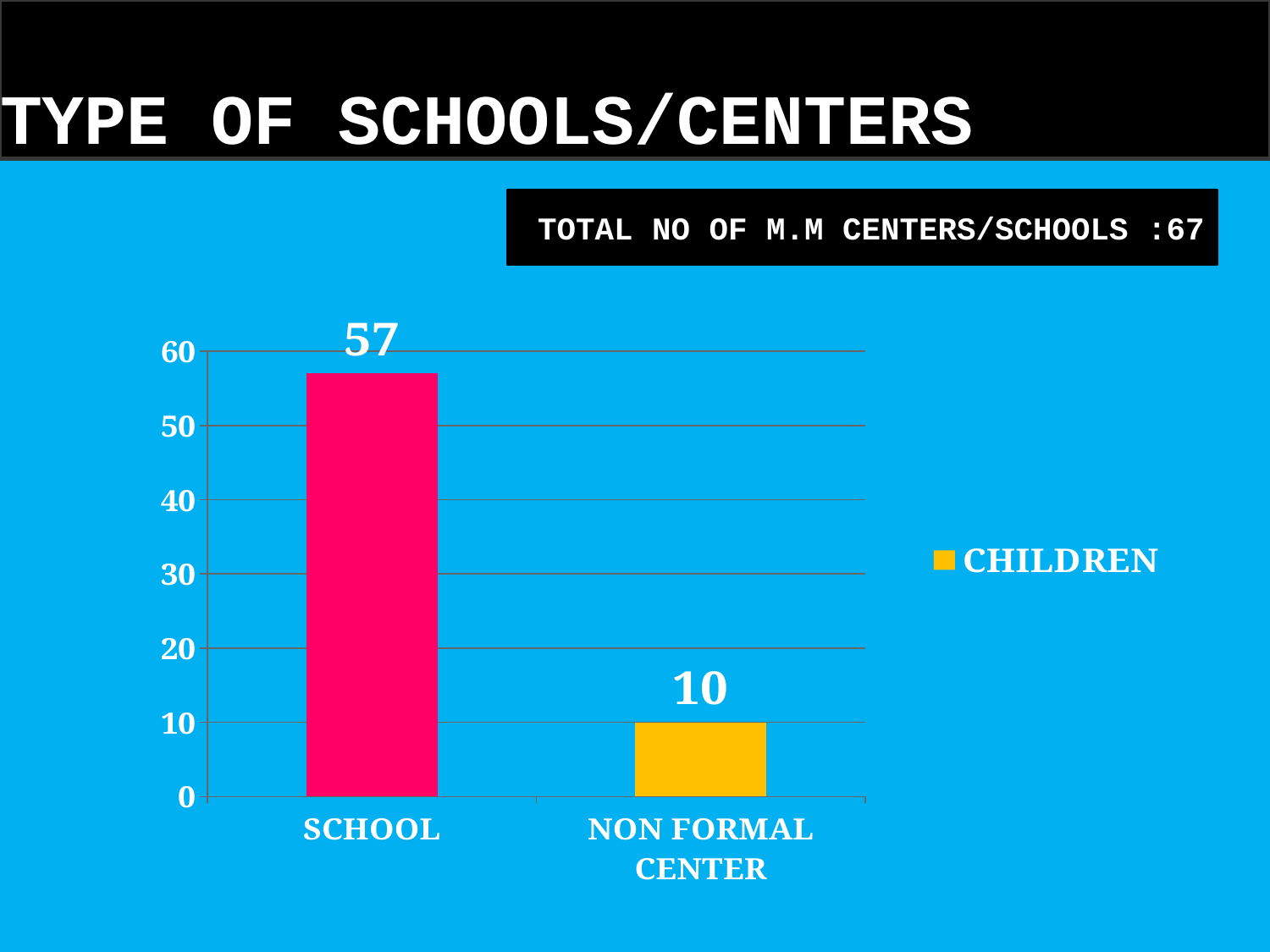

# TYPE OF SCHOOLS/CENTERS
TOTAL NO OF M.M CENTERS/SCHOOLS :67

### Chart

| Category | CHILDREN |
|---|---|
| SCHOOL | 57.0 |
| NON FORMAL CENTER | 10.0 |